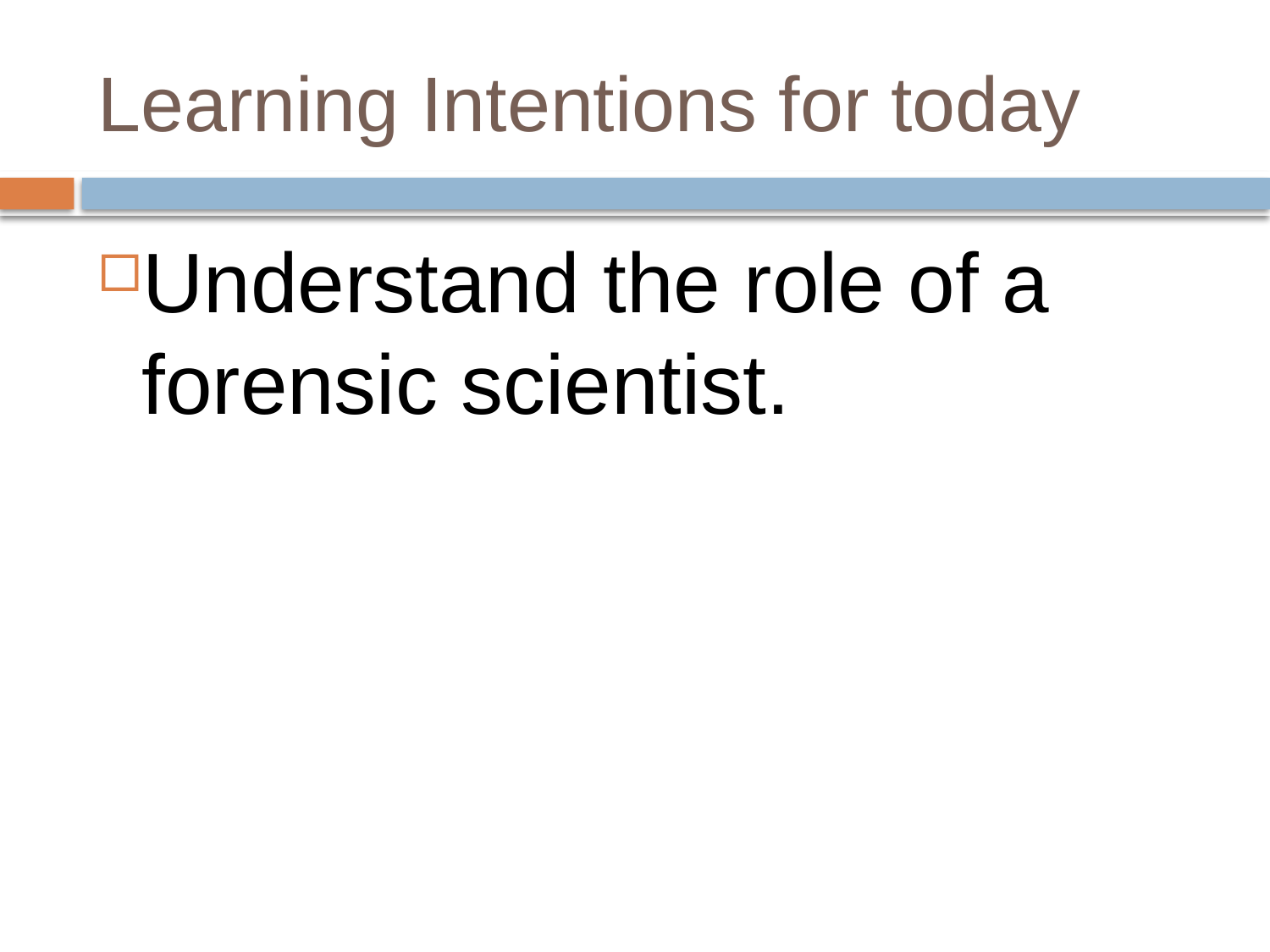

# Learning Intentions for today
Understand the role of a forensic scientist.